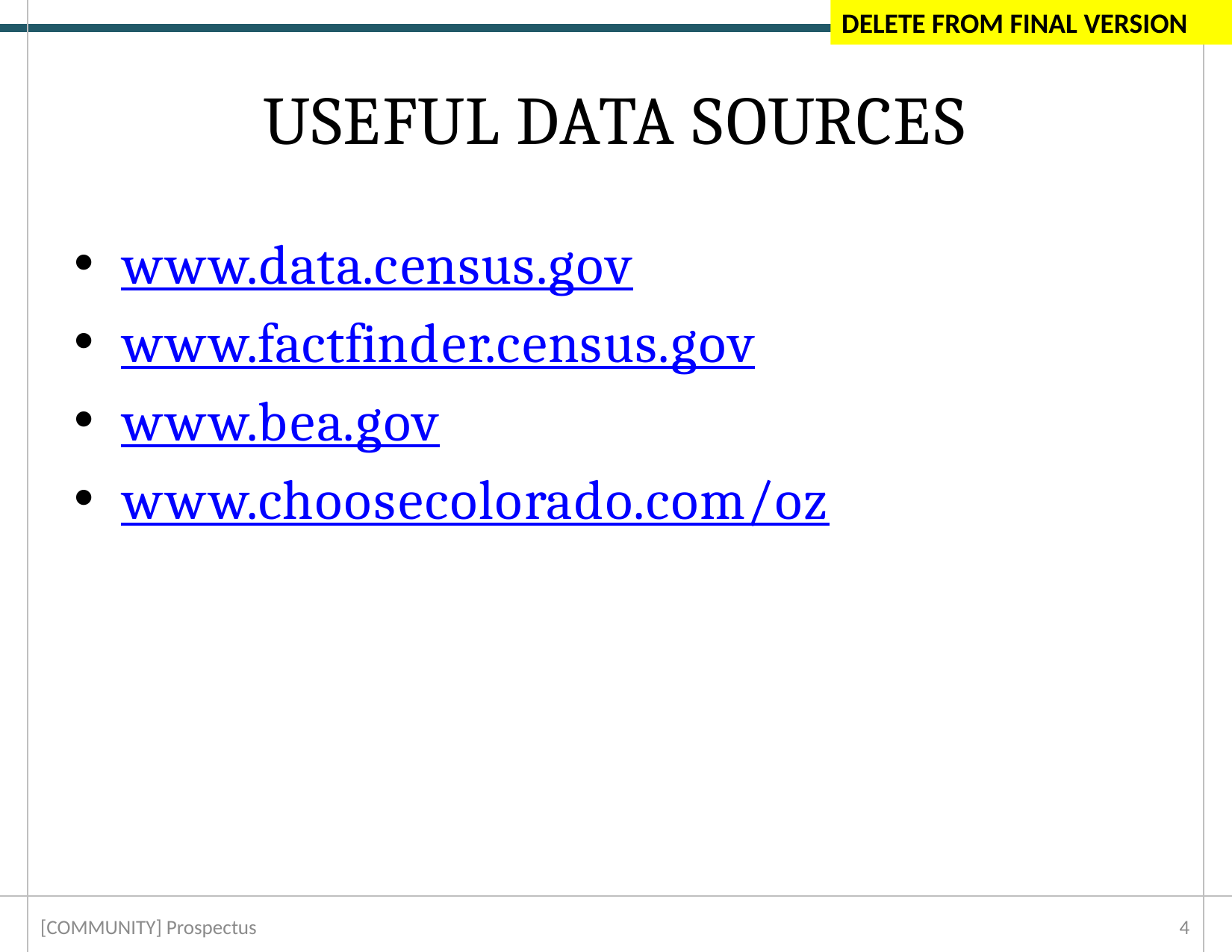

DELETE FROM FINAL VERSION
# USEFUL DATA SOURCES
www.data.census.gov
www.factfinder.census.gov
www.bea.gov
www.choosecolorado.com/oz

[COMMUNITY] Prospectus
4